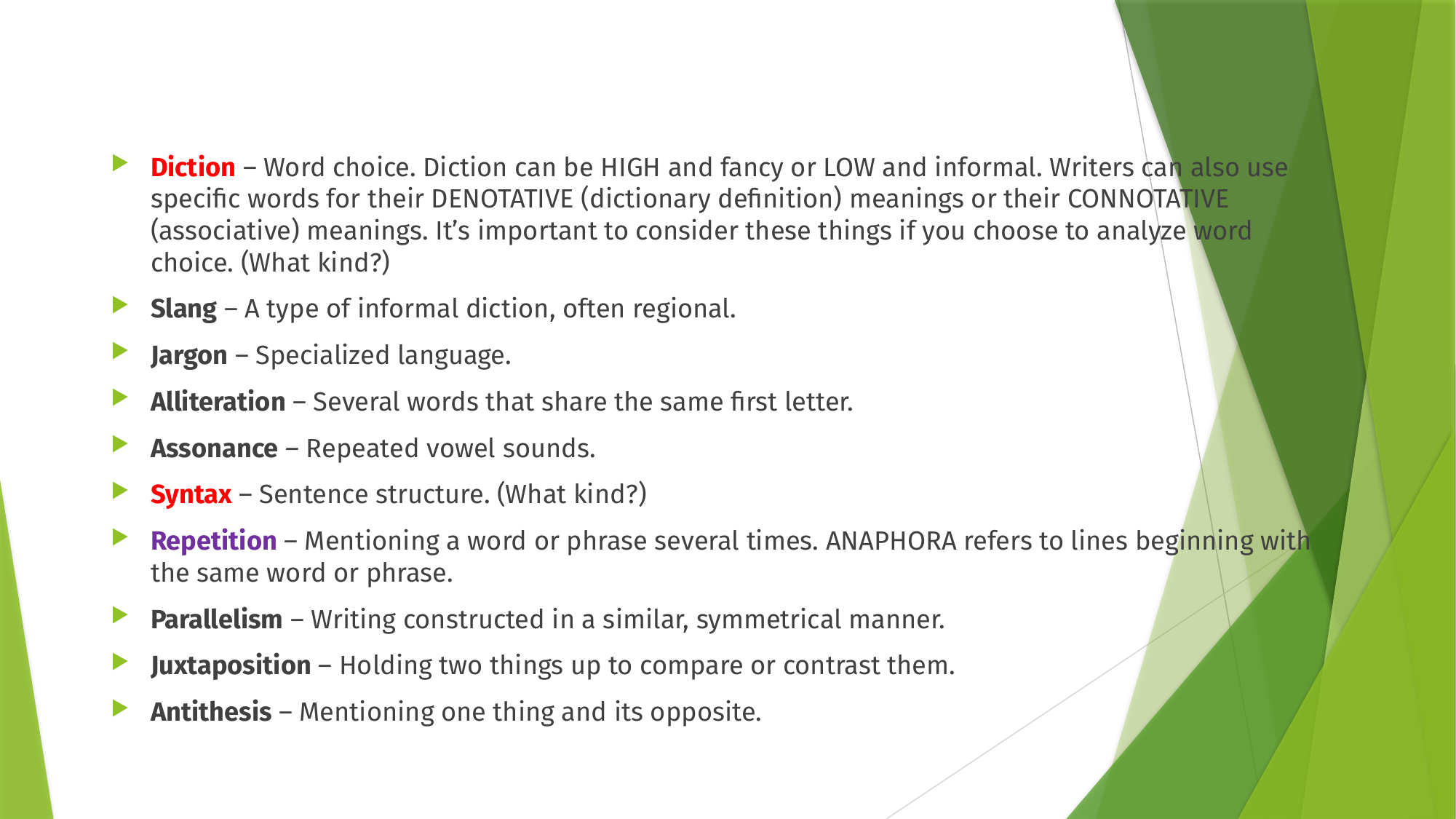

#
Diction – Word choice. Diction can be HIGH and fancy or LOW and informal. Writers can also use specific words for their DENOTATIVE (dictionary definition) meanings or their CONNOTATIVE (associative) meanings. It’s important to consider these things if you choose to analyze word choice. (What kind?)
Slang – A type of informal diction, often regional.
Jargon – Specialized language.
Alliteration – Several words that share the same first letter.
Assonance – Repeated vowel sounds.
Syntax – Sentence structure. (What kind?)
Repetition – Mentioning a word or phrase several times. ANAPHORA refers to lines beginning with the same word or phrase.
Parallelism – Writing constructed in a similar, symmetrical manner.
Juxtaposition – Holding two things up to compare or contrast them.
Antithesis – Mentioning one thing and its opposite.